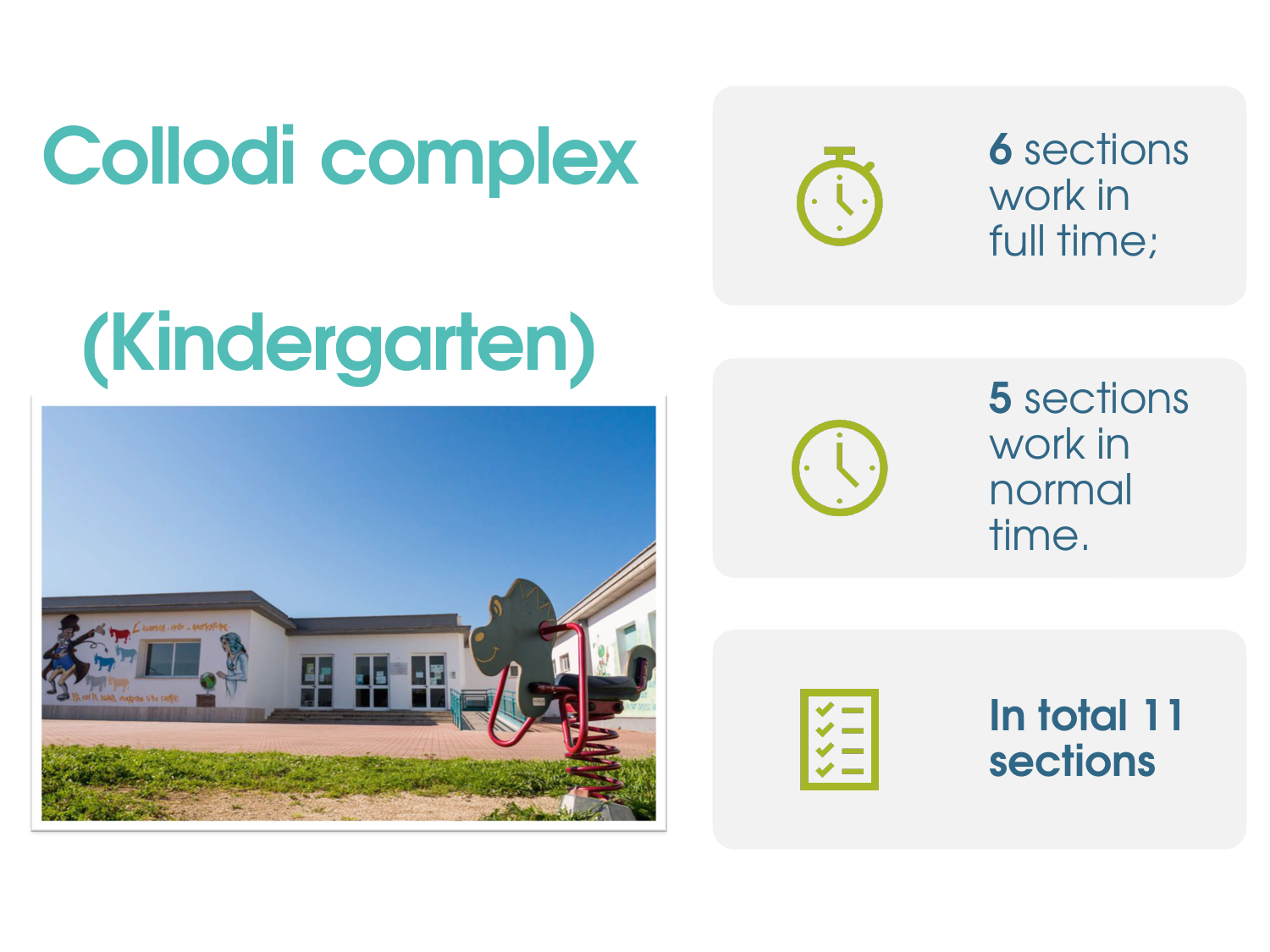

# Collodi complex (Kindergarten)
6 sections work in  full time;
5 sections work in  normal time.
In total 11 sections